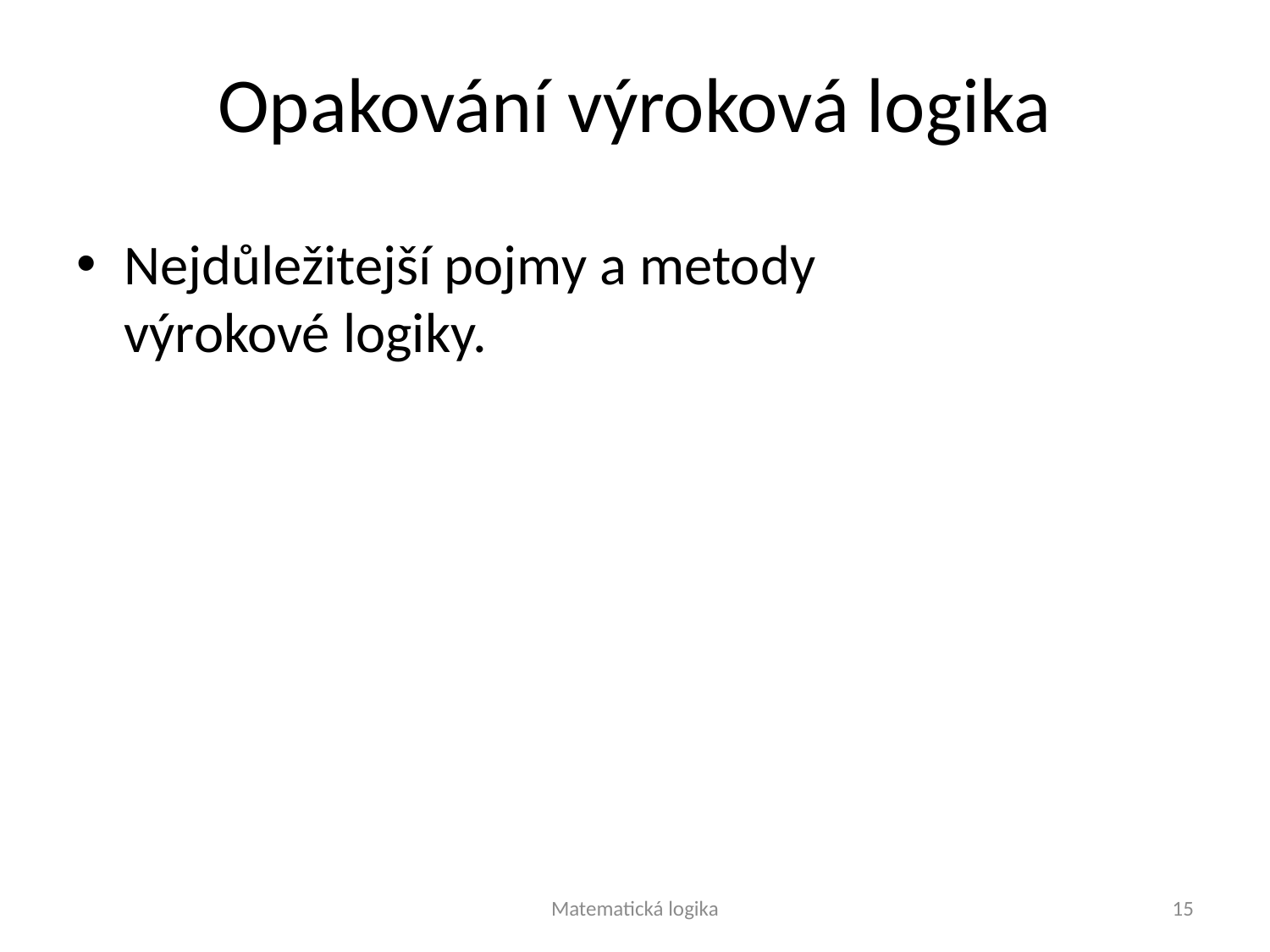

# Opakování výroková logika
Nejdůležitejší pojmy a metody
výrokové logiky.
Matematická logika
15